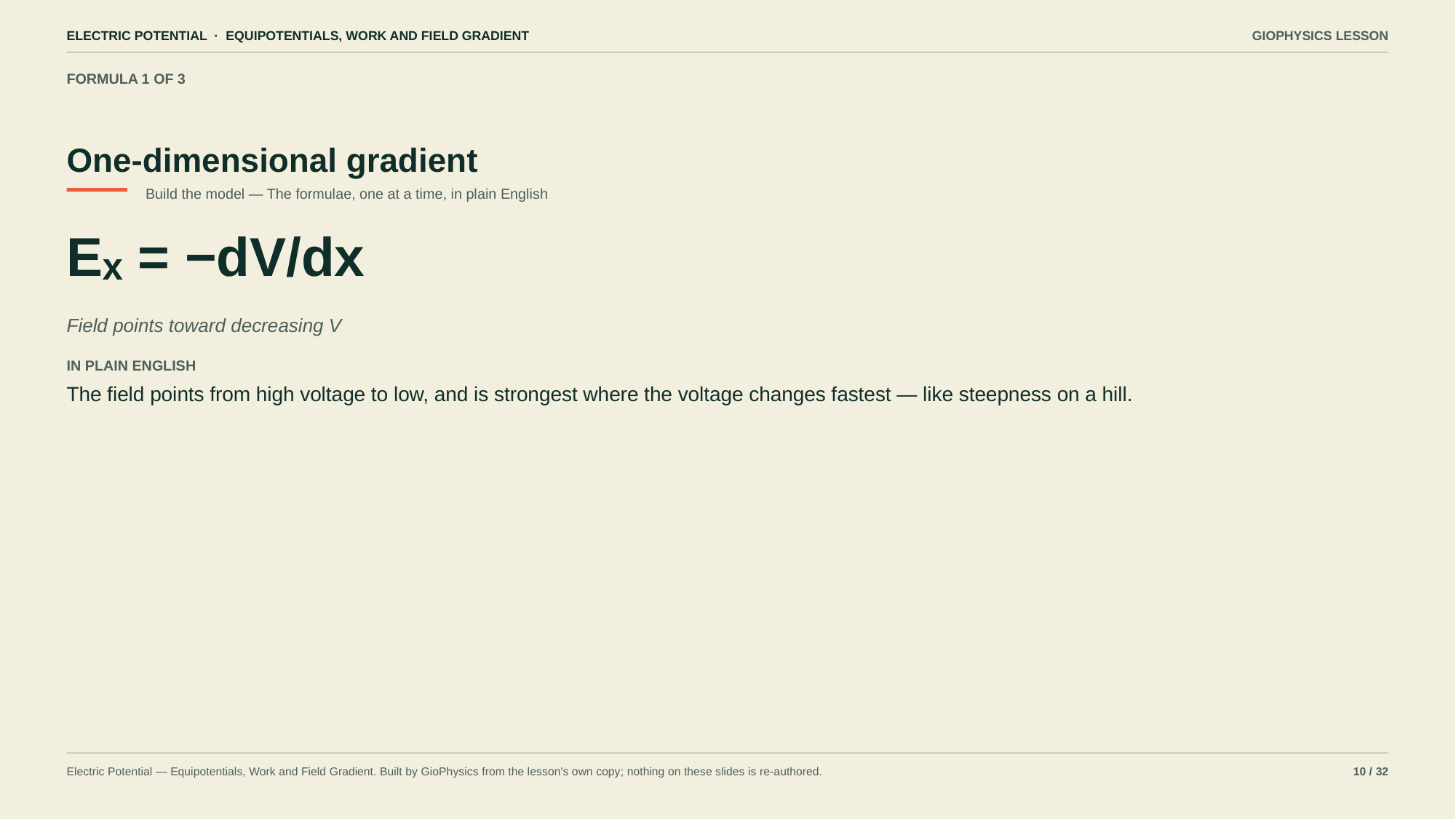

ELECTRIC POTENTIAL  ·  EQUIPOTENTIALS, WORK AND FIELD GRADIENT
GIOPHYSICS LESSON

FORMULA 1 OF 3
One-dimensional gradient
Build the model — The formulae, one at a time, in plain English

Eₓ = −dV/dx
Field points toward decreasing V
IN PLAIN ENGLISH
The field points from high voltage to low, and is strongest where the voltage changes fastest — like steepness on a hill.

Electric Potential — Equipotentials, Work and Field Gradient. Built by GioPhysics from the lesson's own copy; nothing on these slides is re-authored.
10 / 32